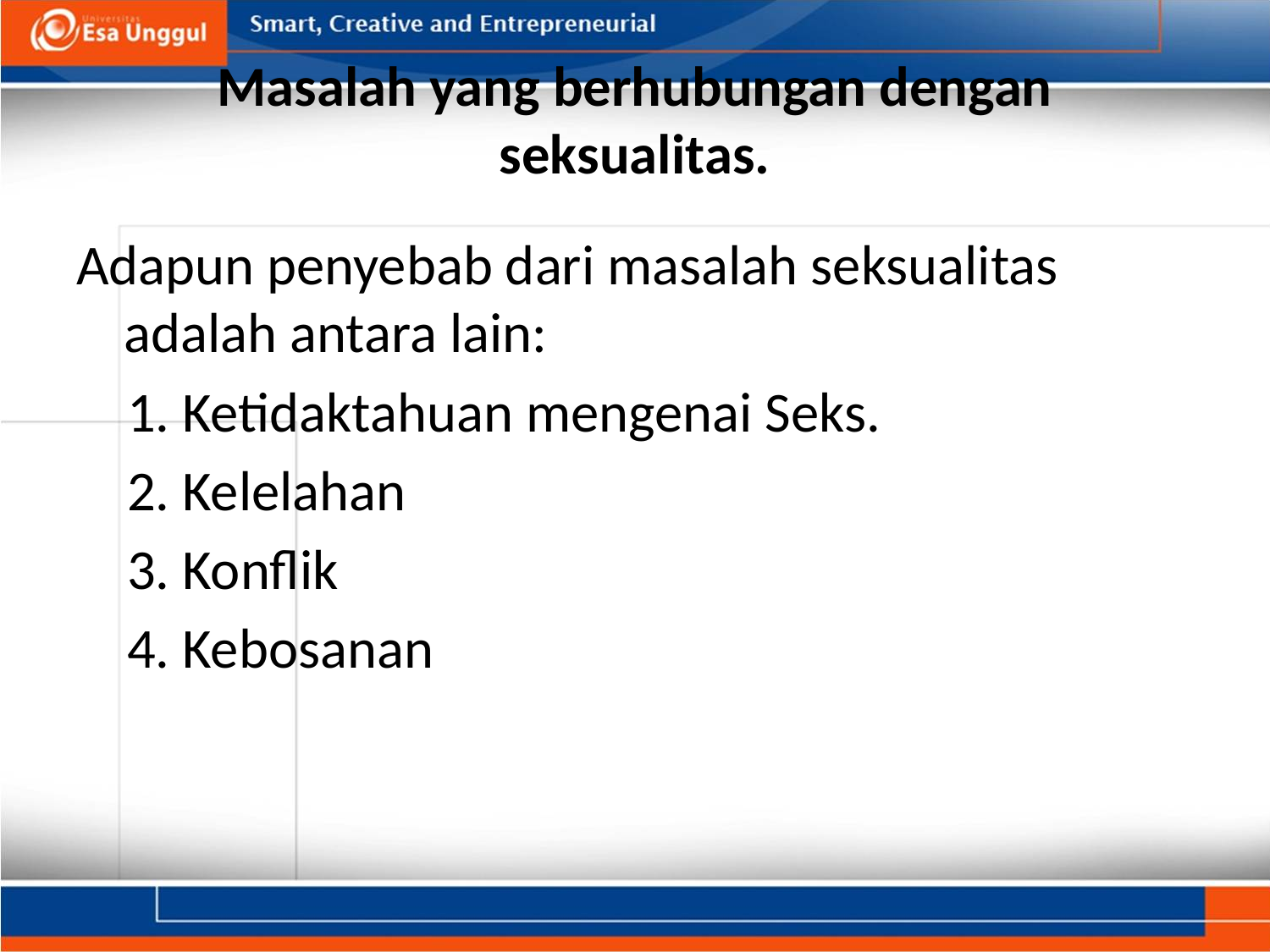

# Masalah yang berhubungan dengan seksualitas.
Adapun penyebab dari masalah seksualitas adalah antara lain:
    1. Ketidaktahuan mengenai Seks.
    2. Kelelahan
    3. Konflik
    4. Kebosanan